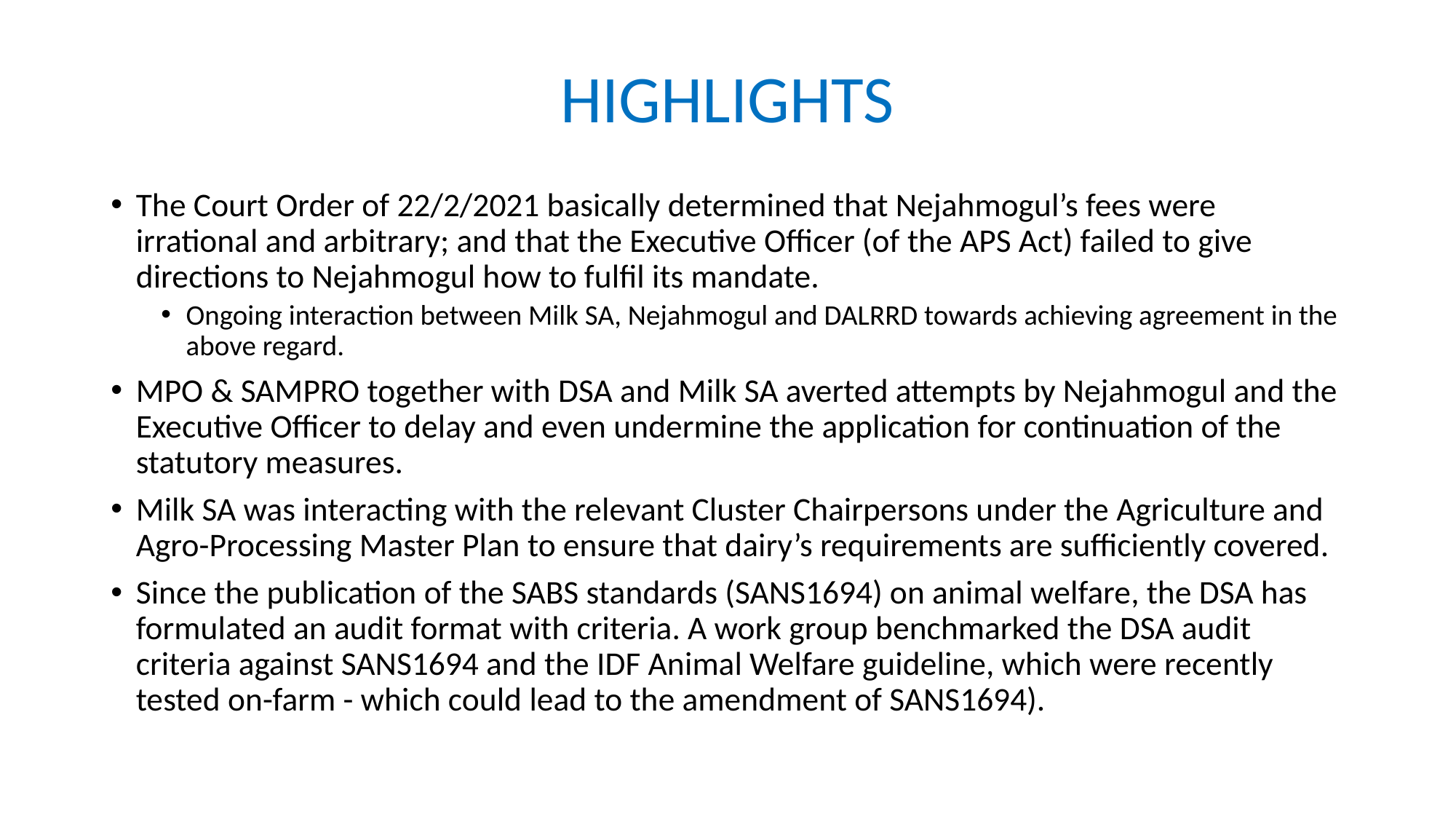

# HIGHLIGHTS
The Court Order of 22/2/2021 basically determined that Nejahmogul’s fees were irrational and arbitrary; and that the Executive Officer (of the APS Act) failed to give directions to Nejahmogul how to fulfil its mandate.
Ongoing interaction between Milk SA, Nejahmogul and DALRRD towards achieving agreement in the above regard.
MPO & SAMPRO together with DSA and Milk SA averted attempts by Nejahmogul and the Executive Officer to delay and even undermine the application for continuation of the statutory measures.
Milk SA was interacting with the relevant Cluster Chairpersons under the Agriculture and Agro-Processing Master Plan to ensure that dairy’s requirements are sufficiently covered.
Since the publication of the SABS standards (SANS1694) on animal welfare, the DSA has formulated an audit format with criteria. A work group benchmarked the DSA audit criteria against SANS1694 and the IDF Animal Welfare guideline, which were recently tested on-farm - which could lead to the amendment of SANS1694).